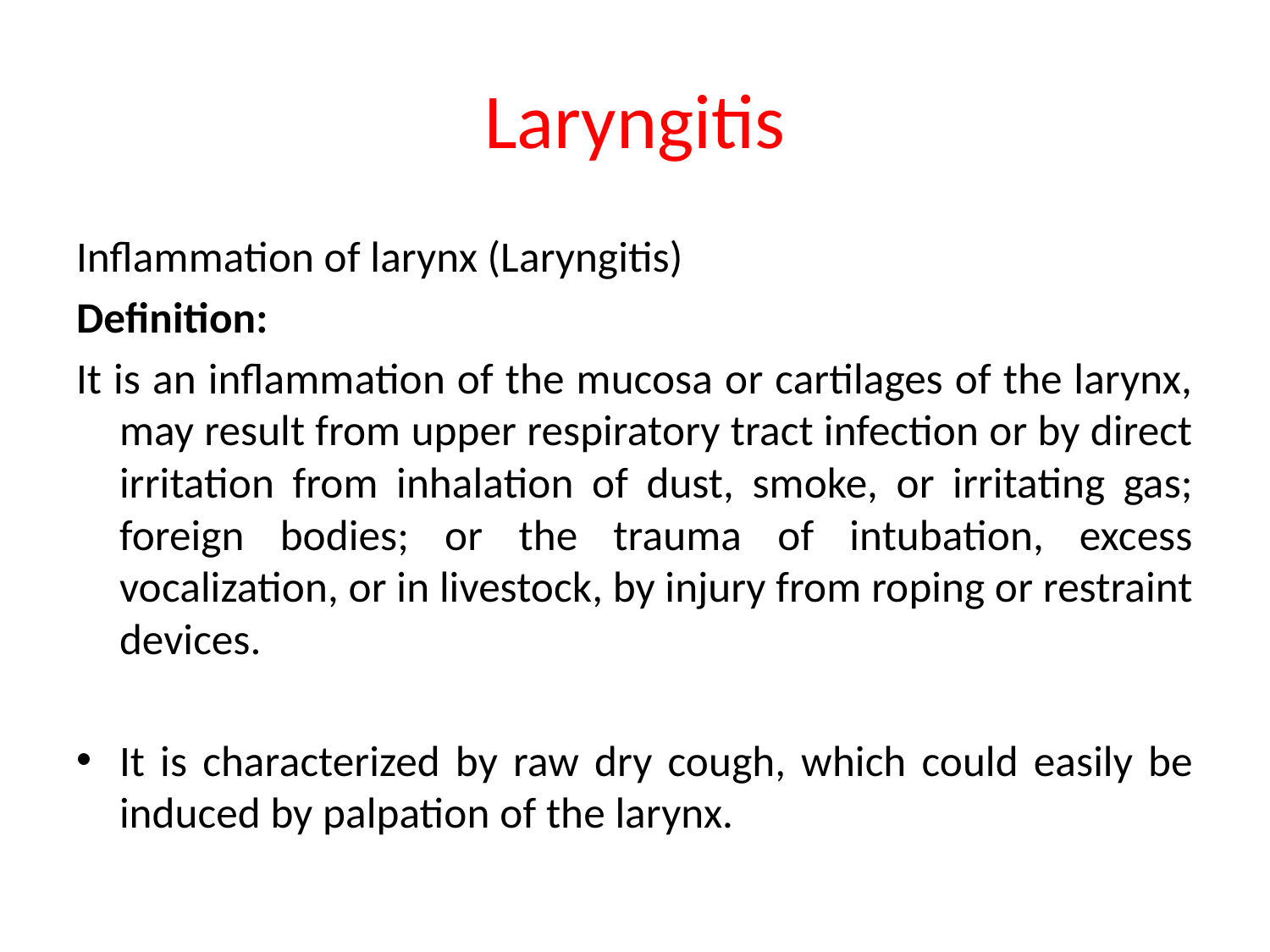

# Laryngitis
Inflammation of larynx (Laryngitis)
Definition:
It is an inflammation of the mucosa or cartilages of the larynx, may result from upper respiratory tract infection or by direct irritation from inhalation of dust, smoke, or irritating gas; foreign bodies; or the trauma of intubation, excess vocalization, or in livestock, by injury from roping or restraint devices.

It is characterized by raw dry cough, which could easily be induced by palpation of the larynx.